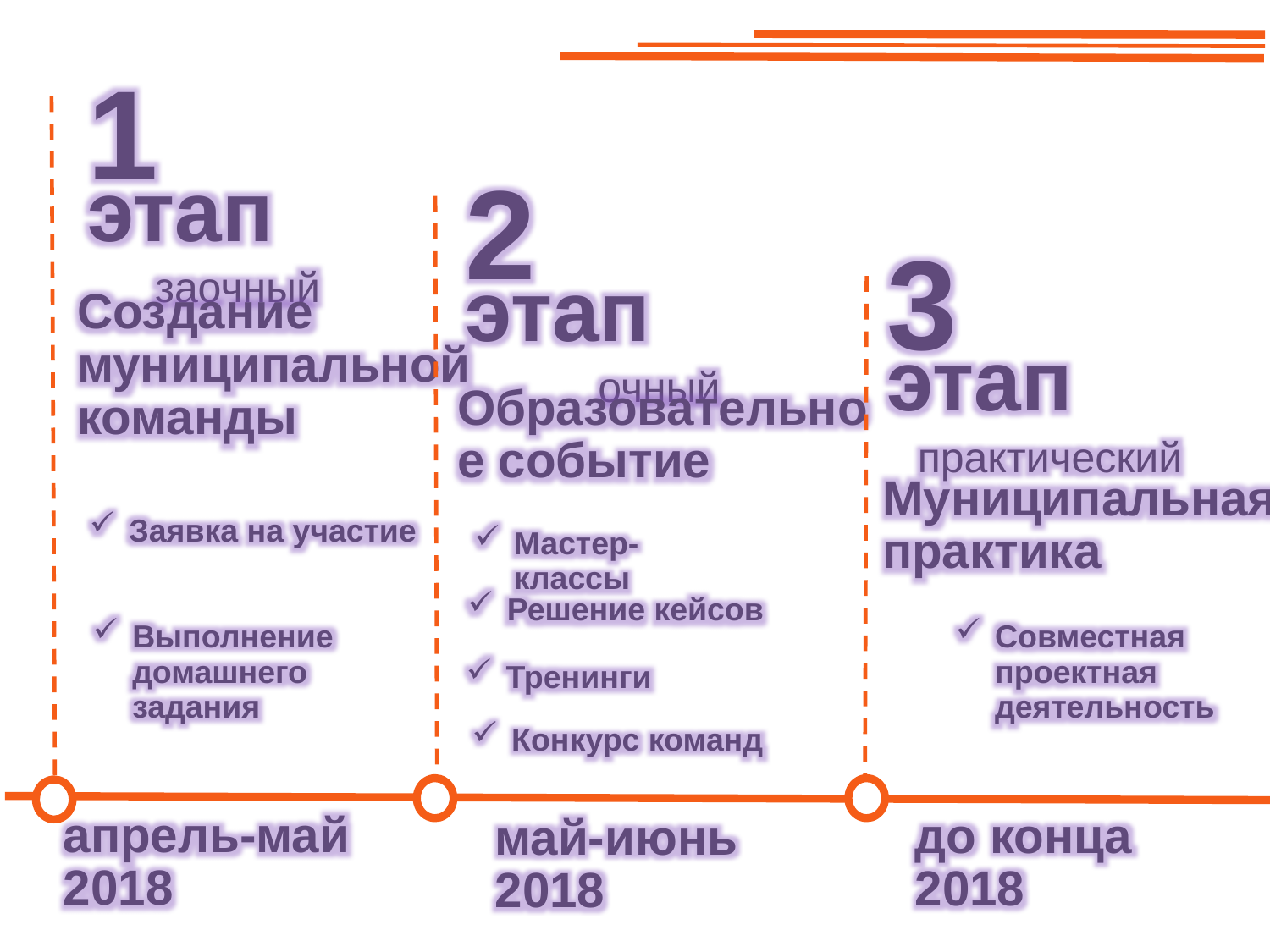

1 этап
заочный
2 этап
очный
Создание муниципальной команды
3   этап
практический
Образовательное событие
Муниципальная практика
Заявка на участие
Мастер-классы
Решение кейсов
Выполнение домашнего задания
Совместная проектная деятельность
Тренинги
Конкурс команд

апрель-май 2018
до конца 2018
май-июнь 2018